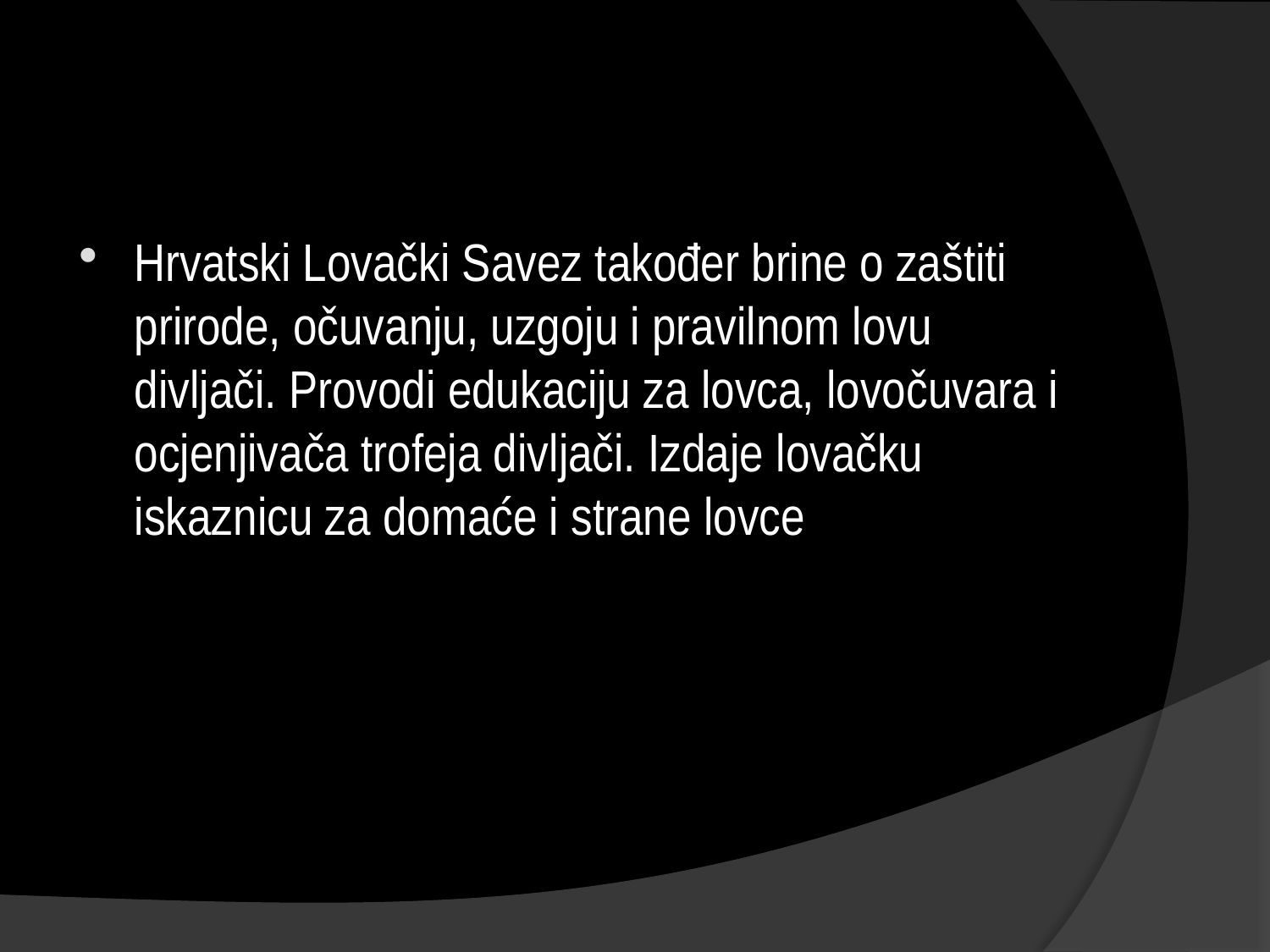

#
Hrvatski Lovački Savez također brine o zaštiti prirode, očuvanju, uzgoju i pravilnom lovu divljači. Provodi edukaciju za lovca, lovočuvara i ocjenjivača trofeja divljači. Izdaje lovačku iskaznicu za domaće i strane lovce